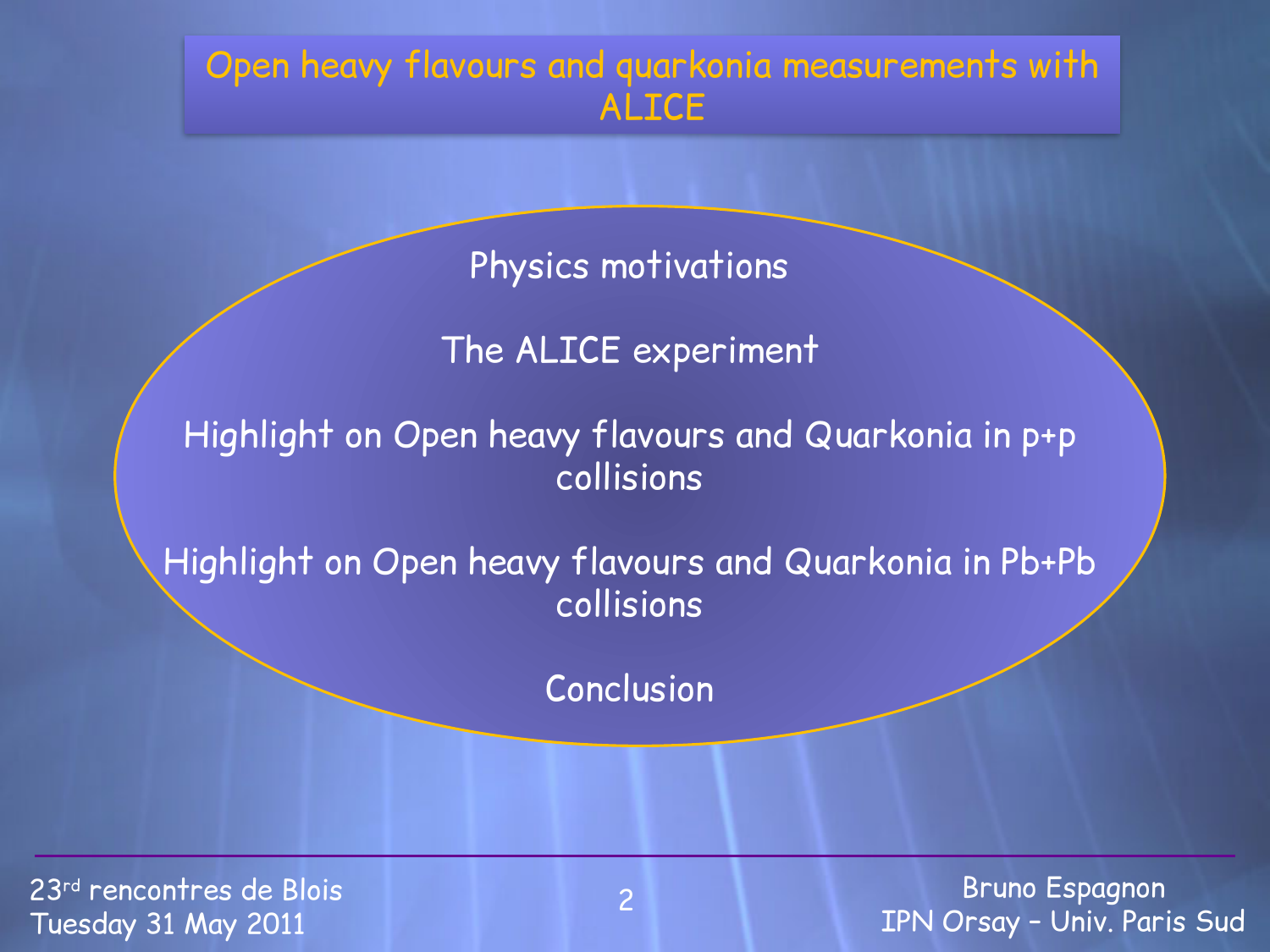

Open heavy flavours and quarkonia measurements with ALICE

Physics motivations

The ALICE experiment

Highlight on Open heavy flavours and Quarkonia in p+p collisions

Highlight on Open heavy flavours and Quarkonia in Pb+Pb collisions

Conclusion
Bruno Espagnon
IPN Orsay – Univ. Paris Sud
23rd rencontres de Blois
Tuesday 31 May 2011
2